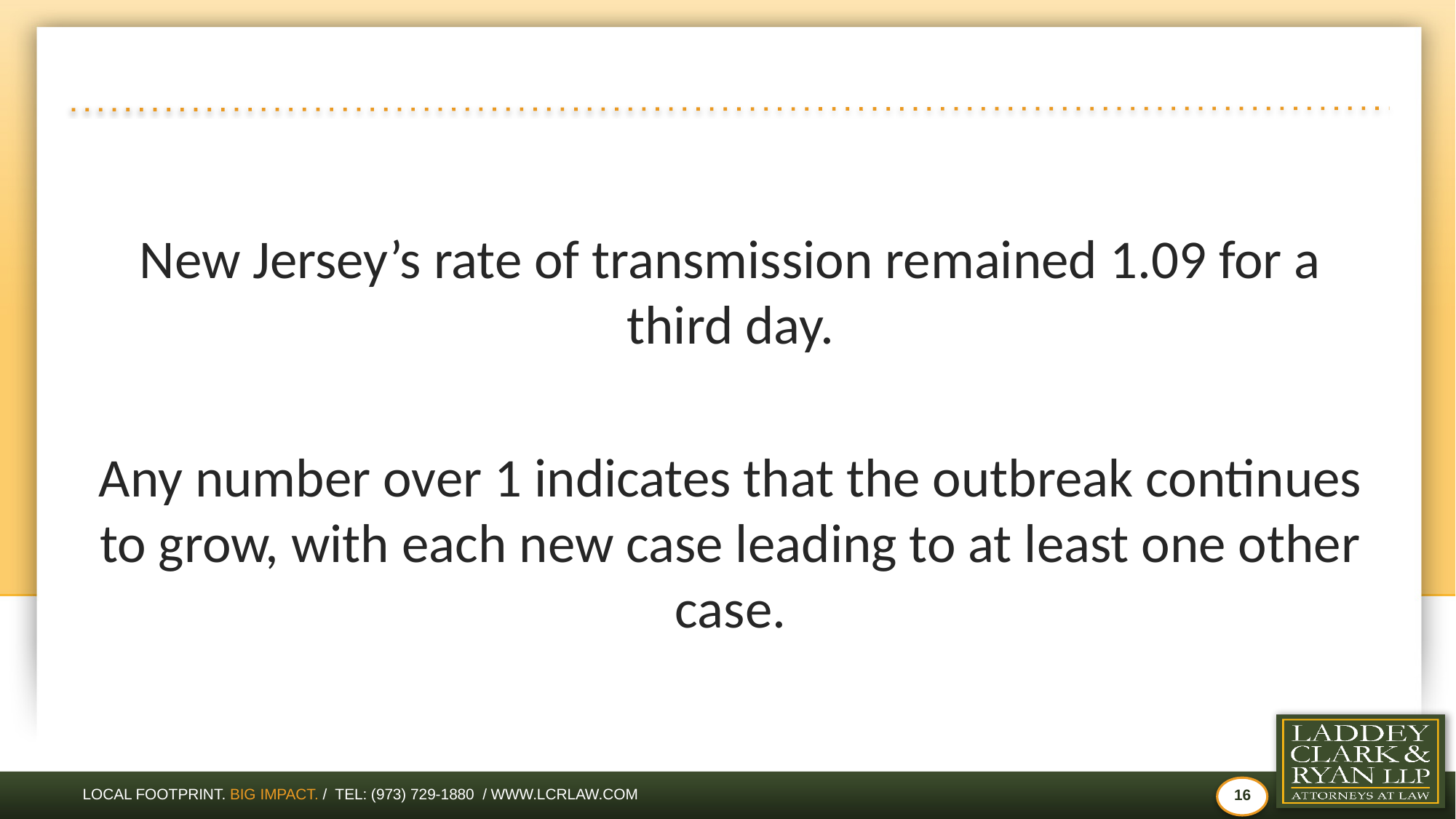

#

New Jersey’s rate of transmission remained 1.09 for a third day.

Any number over 1 indicates that the outbreak continues to grow, with each new case leading to at least one other case.